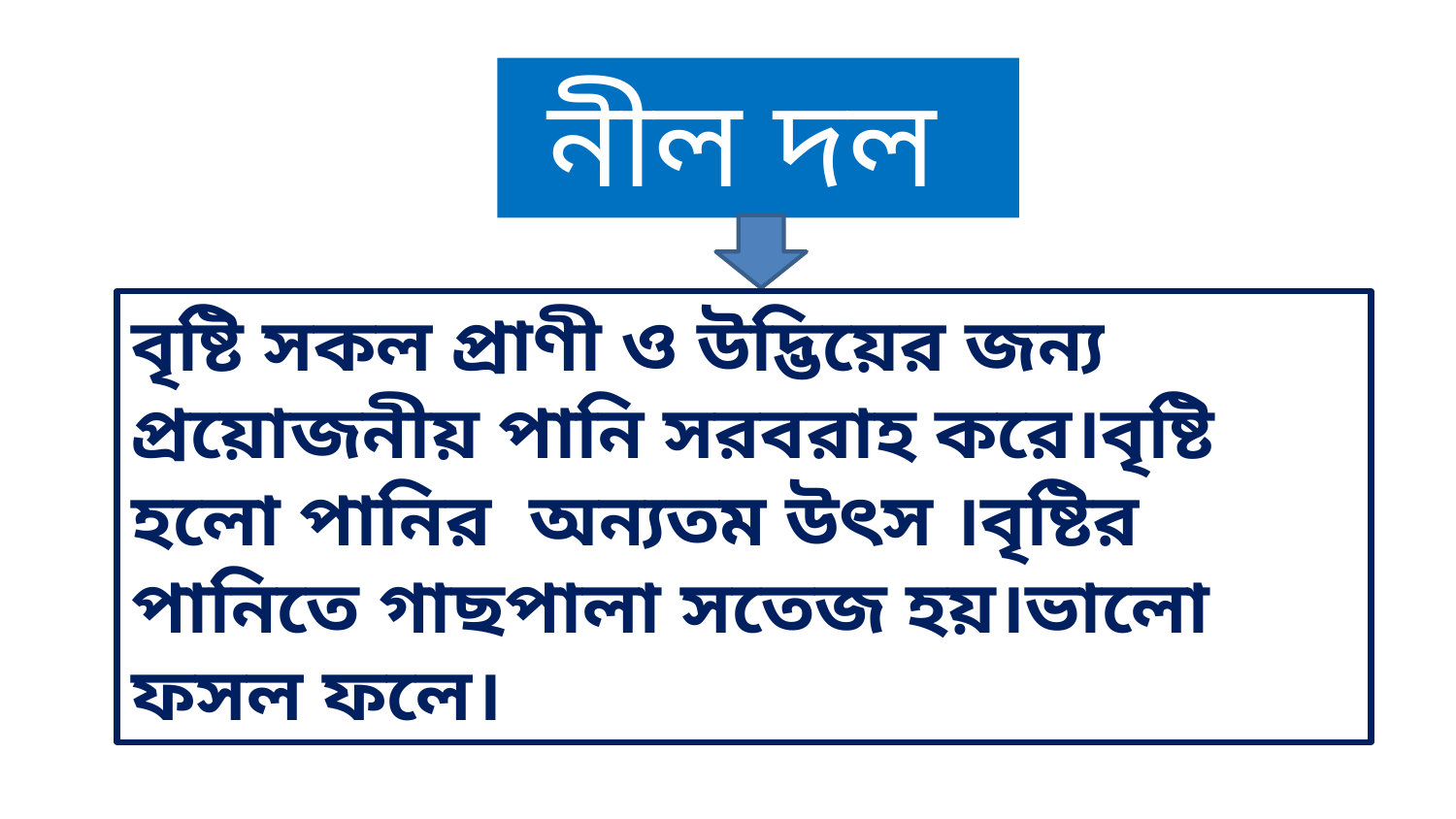

নীল দল

বৃষ্টি সকল প্রাণী ও উদ্ভিয়ের জন্য প্রয়োজনীয় পানি সরবরাহ করে।বৃষ্টি হলো পানির  অন্যতম উৎস ।বৃষ্টির পানিতে গাছপালা সতেজ হয়।ভালো ফসল ফলে।